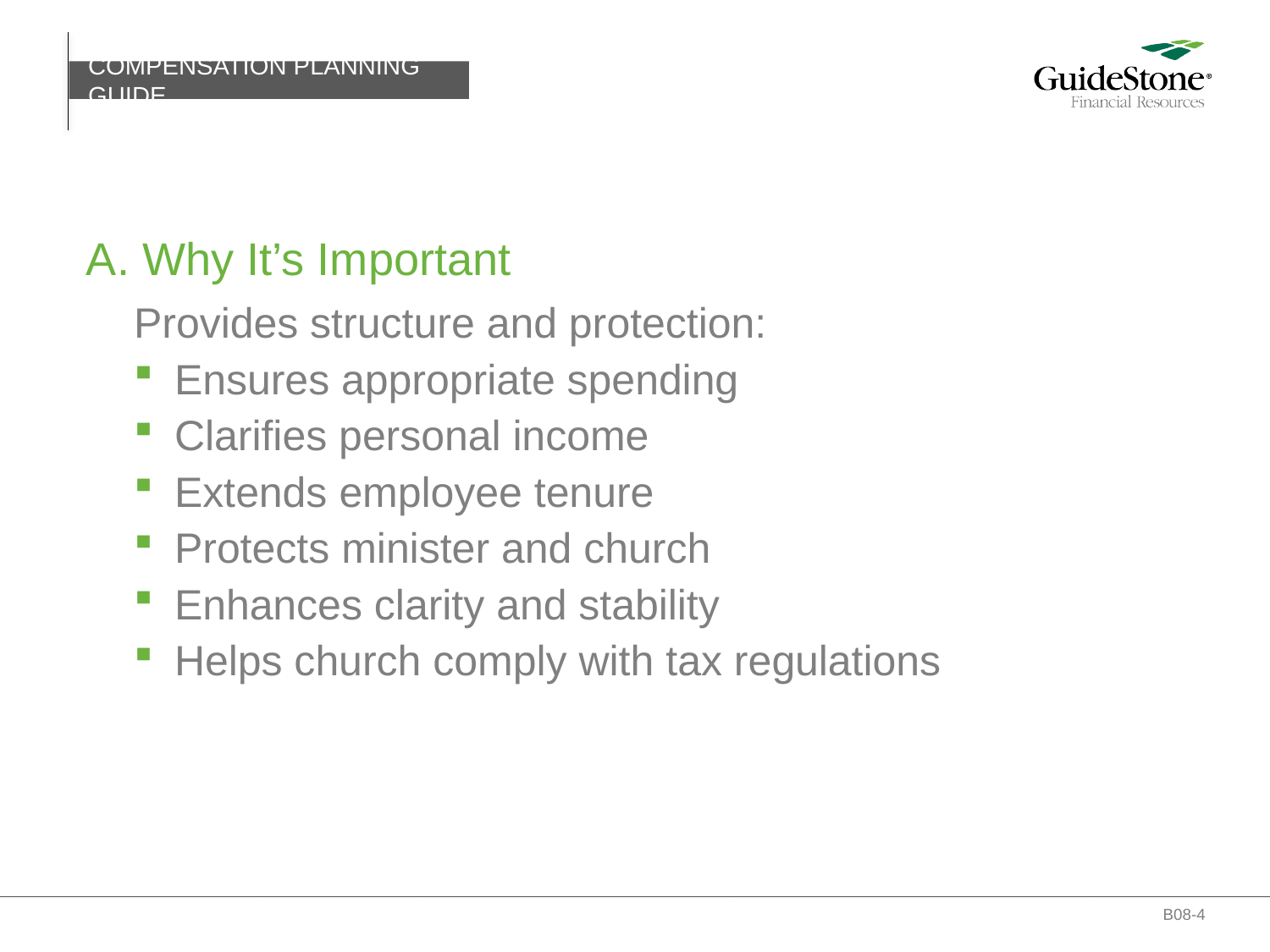

COMPENSATION PLANNING GUIDE
# A. Why It’s Important
Provides structure and protection:
Ensures appropriate spending
Clarifies personal income
Extends employee tenure
Protects minister and church
Enhances clarity and stability
Helps church comply with tax regulations

B08-4